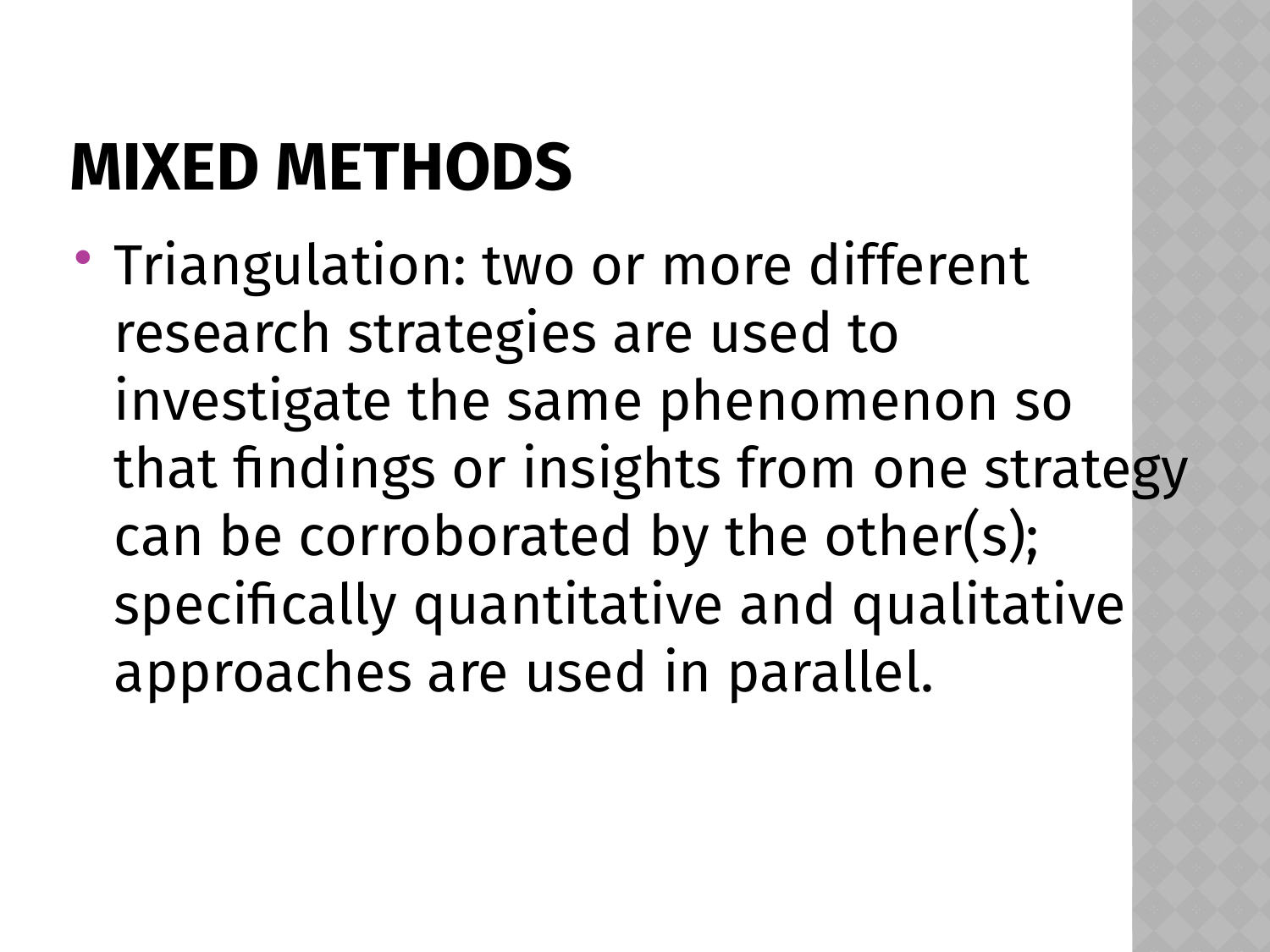

# Mixed methods
Triangulation: two or more different research strategies are used to investigate the same phenomenon so that findings or insights from one strategy can be corroborated by the other(s); specifically quantitative and qualitative approaches are used in parallel.